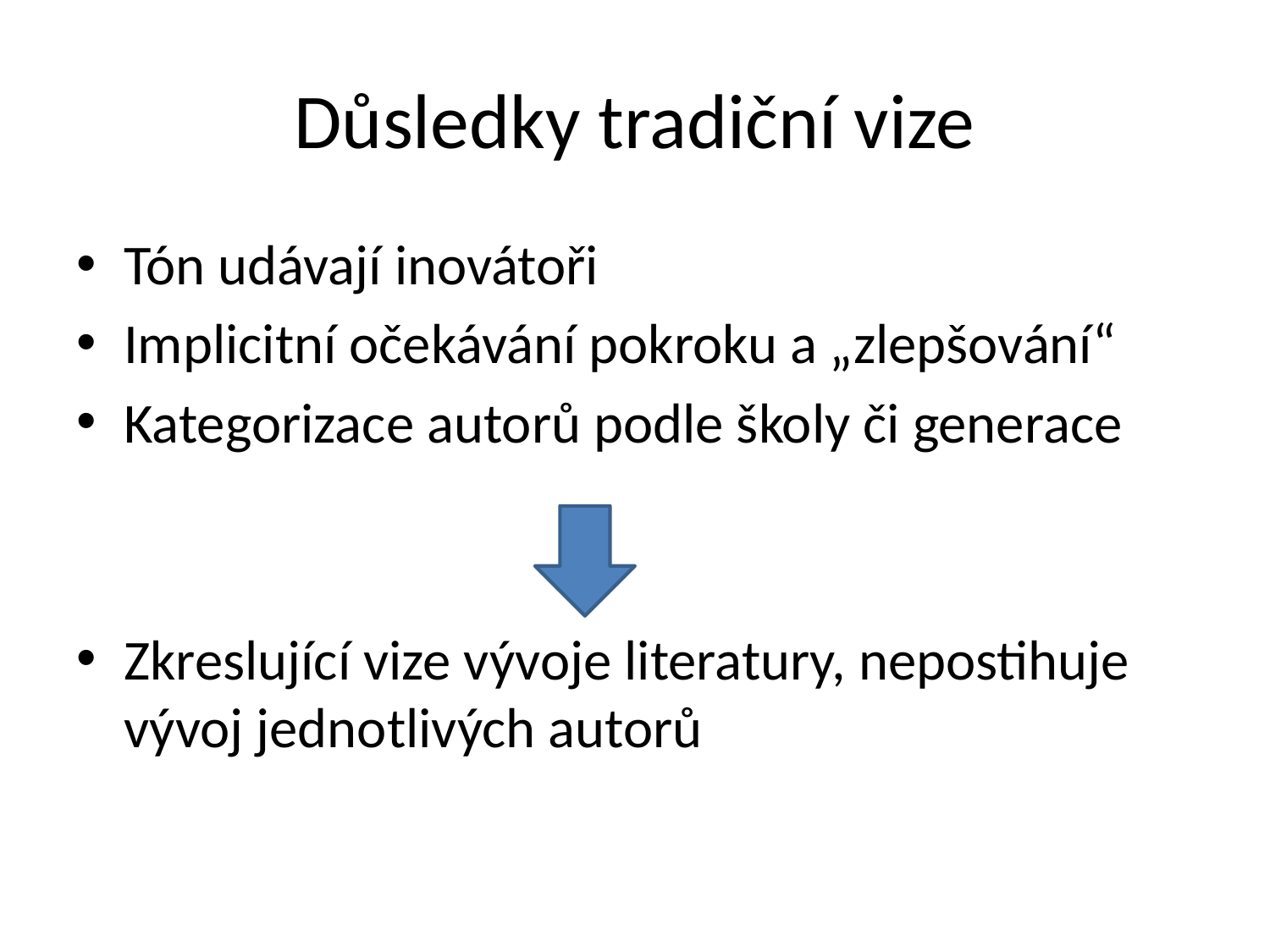

# Důsledky tradiční vize
Tón udávají inovátoři
Implicitní očekávání pokroku a „zlepšování“
Kategorizace autorů podle školy či generace

Zkreslující vize vývoje literatury, nepostihuje vývoj jednotlivých autorů